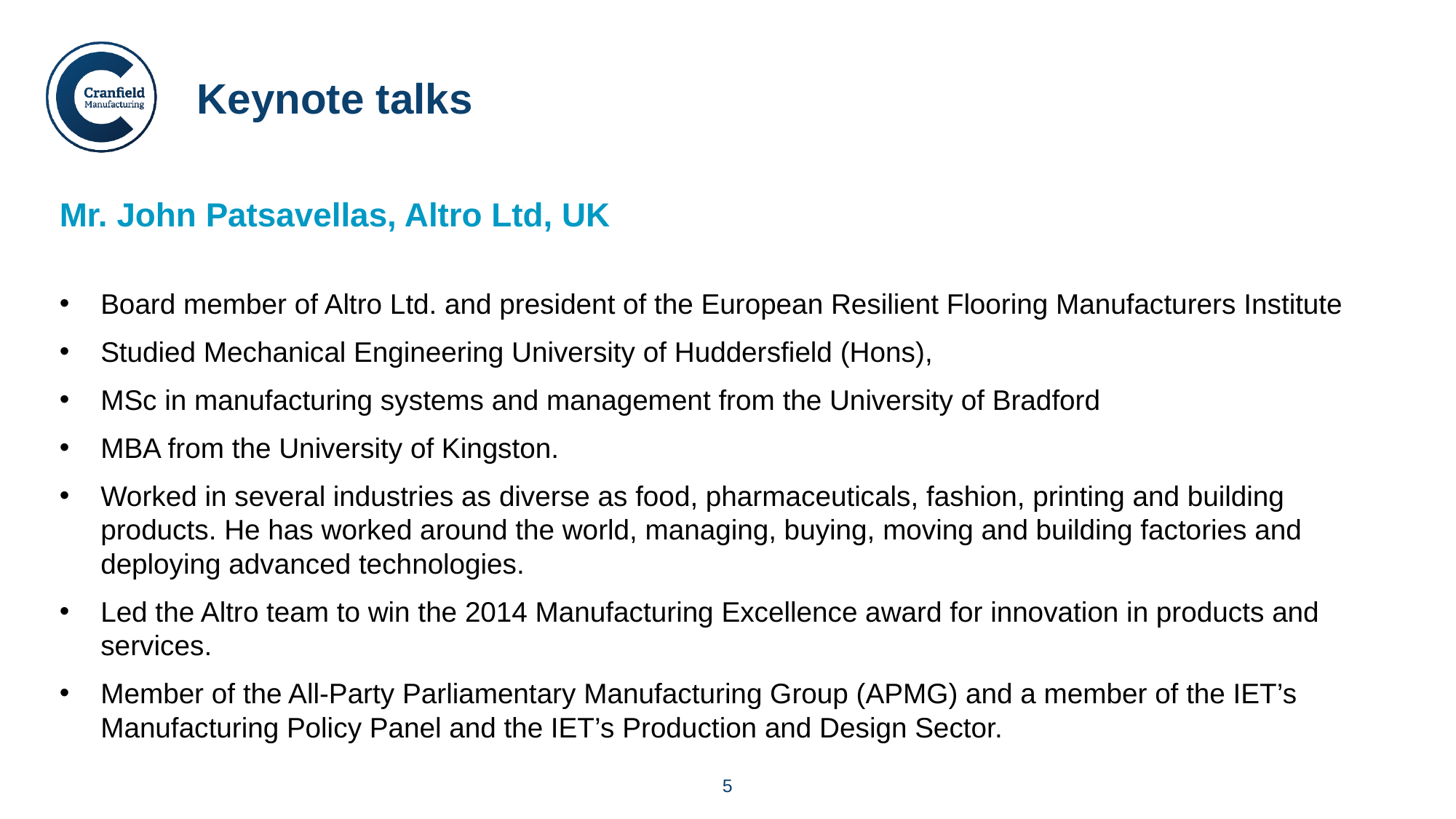

Keynote talks
Mr. John Patsavellas, Altro Ltd, UK
Board member of Altro Ltd. and president of the European Resilient Flooring Manufacturers Institute
Studied Mechanical Engineering University of Huddersfield (Hons),
MSc in manufacturing systems and management from the University of Bradford
MBA from the University of Kingston.
Worked in several industries as diverse as food, pharmaceuticals, fashion, printing and building products. He has worked around the world, managing, buying, moving and building factories and deploying advanced technologies.
Led the Altro team to win the 2014 Manufacturing Excellence award for innovation in products and services.
Member of the All-Party Parliamentary Manufacturing Group (APMG) and a member of the IET’s Manufacturing Policy Panel and the IET’s Production and Design Sector.